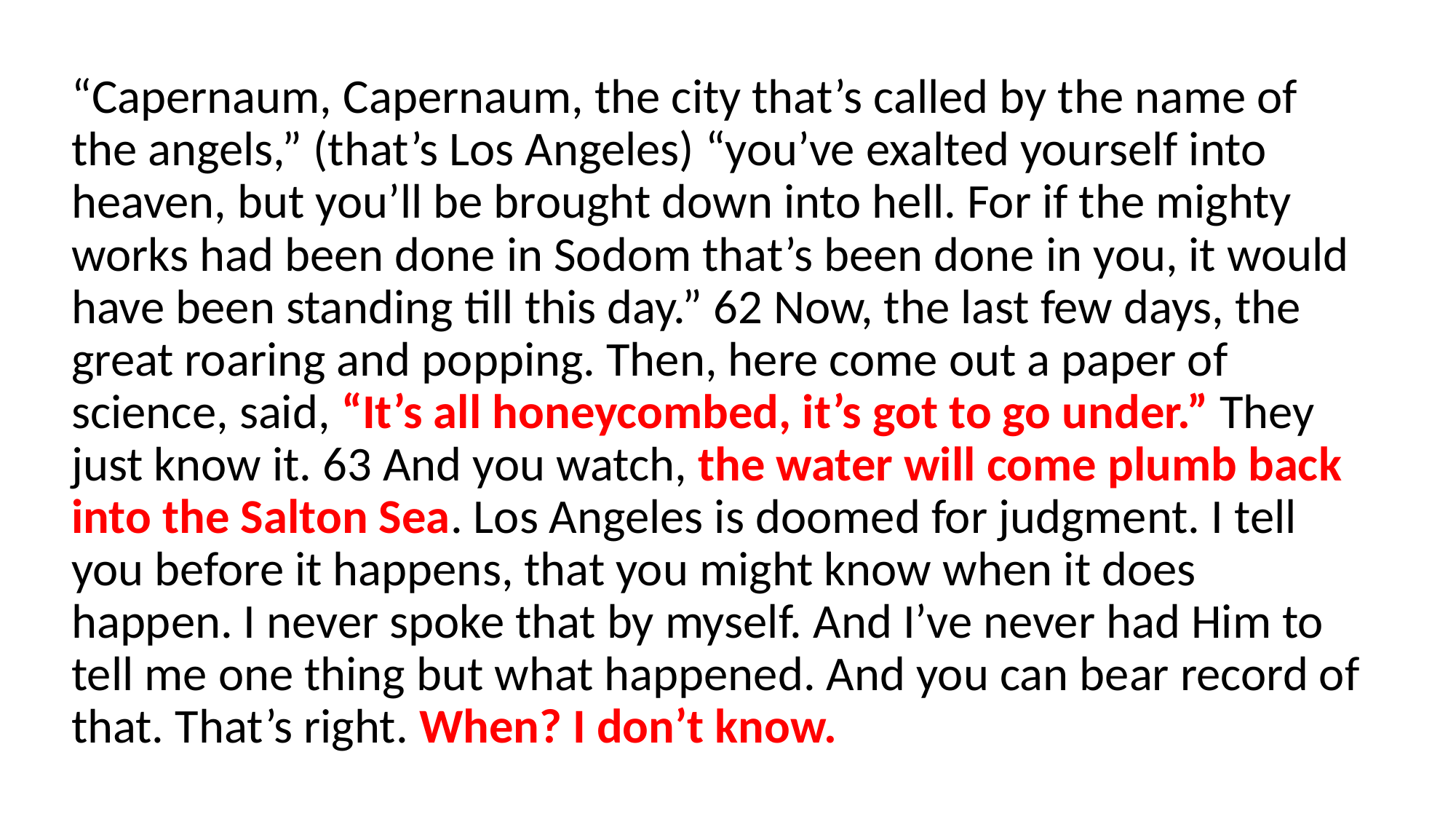

“Capernaum, Capernaum, the city that’s called by the name of the angels,” (that’s Los Angeles) “you’ve exalted yourself into heaven, but you’ll be brought down into hell. For if the mighty works had been done in Sodom that’s been done in you, it would have been standing till this day.” 62 Now, the last few days, the great roaring and popping. Then, here come out a paper of science, said, “It’s all honeycombed, it’s got to go under.” They just know it. 63 And you watch, the water will come plumb back into the Salton Sea. Los Angeles is doomed for judgment. I tell you before it happens, that you might know when it does happen. I never spoke that by myself. And I’ve never had Him to tell me one thing but what happened. And you can bear record of that. That’s right. When? I don’t know.